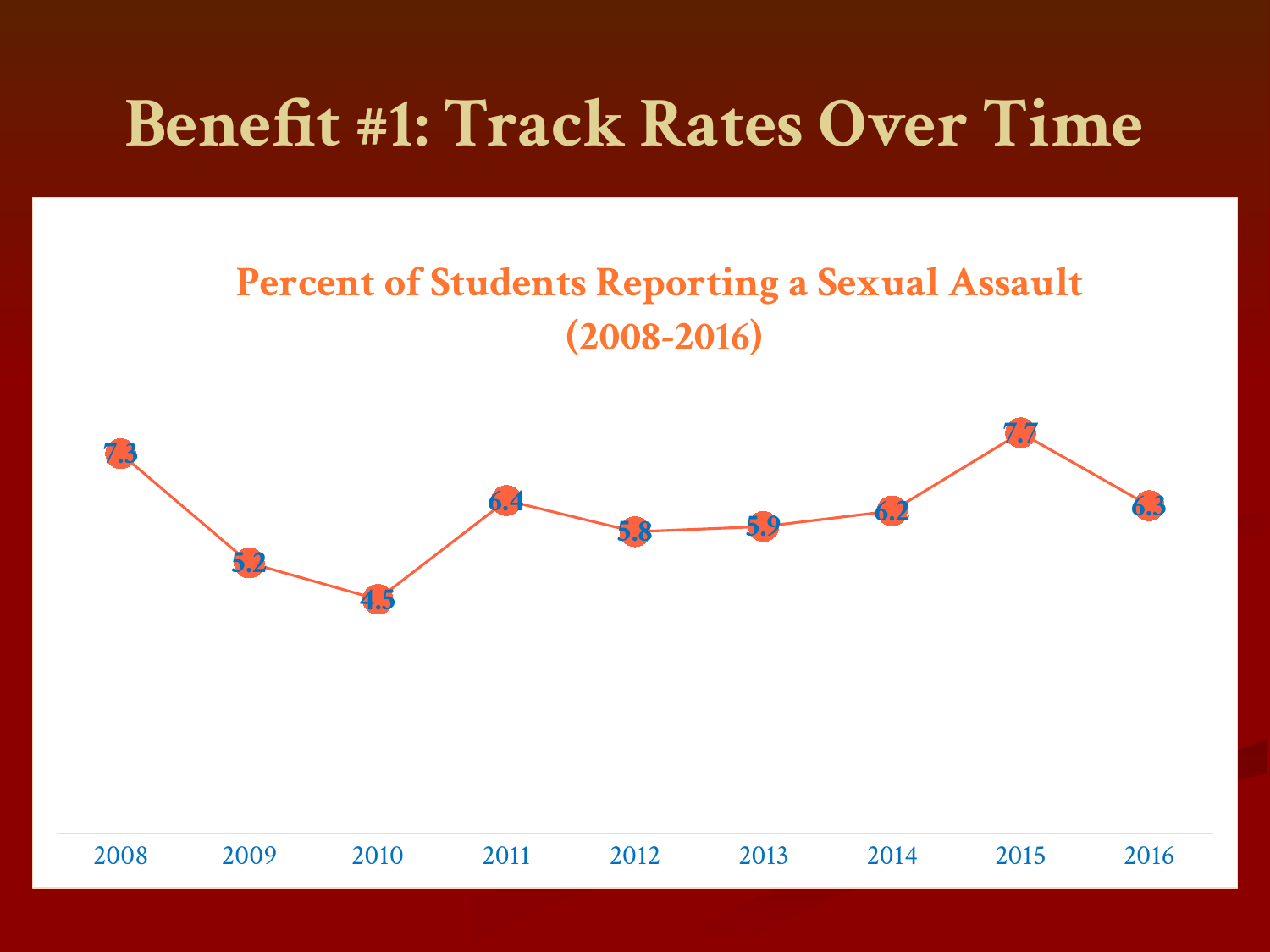

# Benefit #1: Track Rates Over Time

### Chart: Percent of Students Reporting a Sexual Assault  (2008-2016)

| Category | Sexual Assault Rates Over Time |
|---|---|
| 2008 | 7.3 |
| 2009 | 5.2 |
| 2010 | 4.5 |
| 2011 | 6.4 |
| 2012 | 5.8 |
| 2013 | 5.9 |
| 2014 | 6.2 |
| 2015 | 7.7 |
| 2016 | 6.3 |